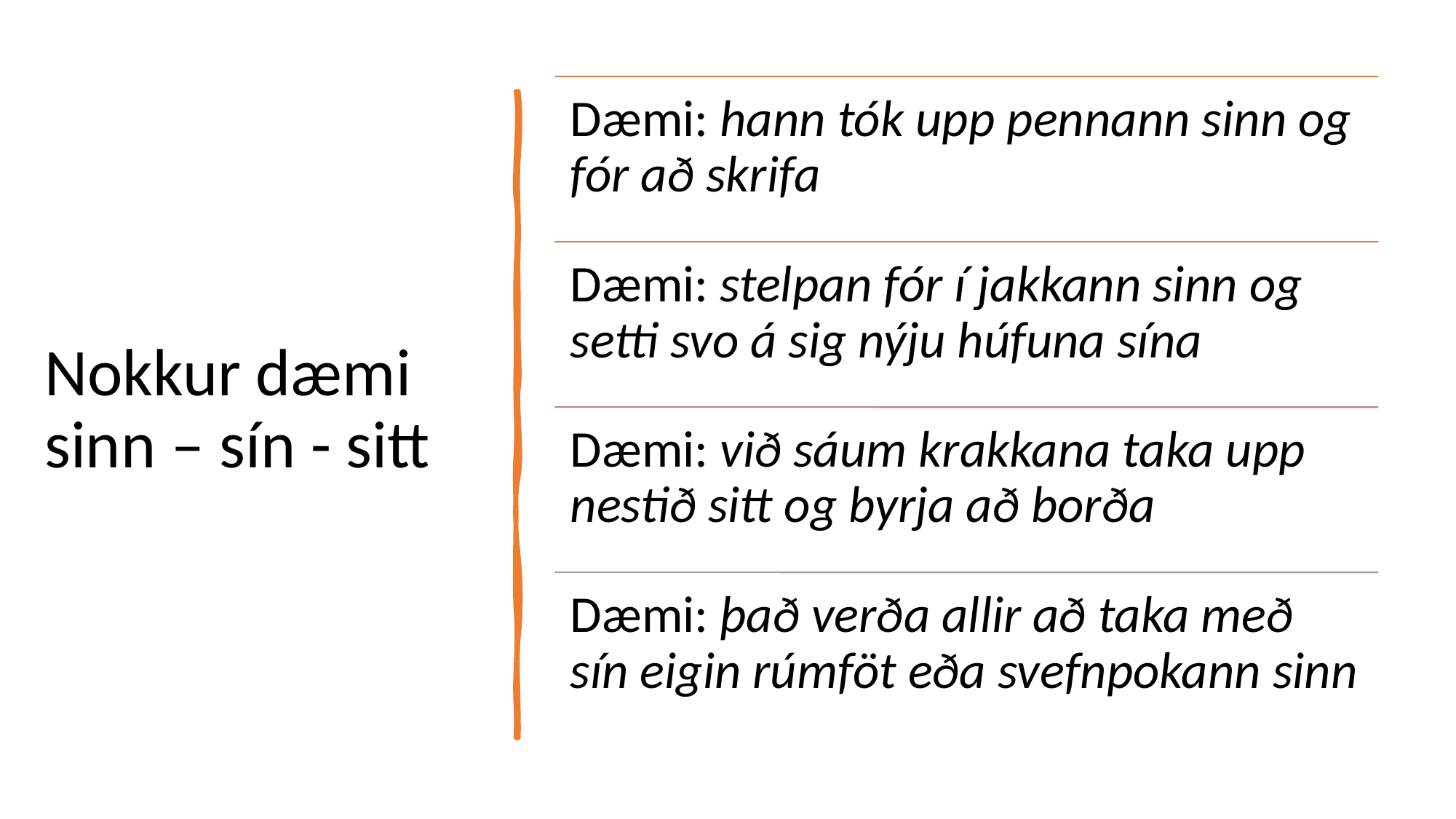

Dæmi: hann tók upp pennann sinn og fór að skrifa
Dæmi: stelpan fór í jakkann sinn og setti svo á sig nýju húfuna sína
Dæmi: við sáum krakkana taka upp nestið sitt og byrja að borða
Dæmi: það verða allir að taka með sín eigin rúmföt eða svefnpokann sinn
# Nokkur dæmi  sinn – sín - sitt